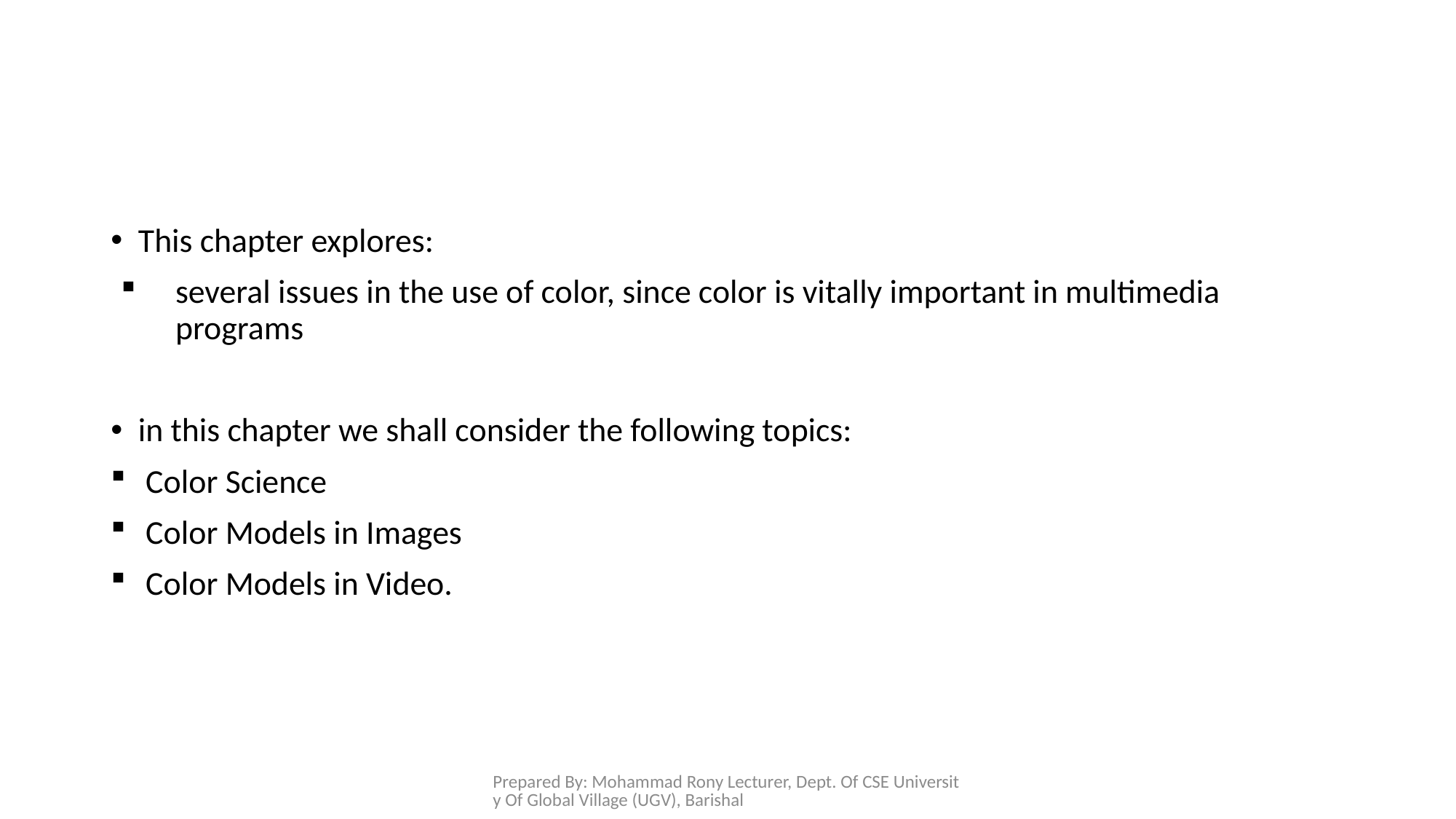

This chapter explores:
several issues in the use of color, since color is vitally important in multimedia programs

in this chapter we shall consider the following topics:
 Color Science
 Color Models in Images
 Color Models in Video.
Prepared By: Mohammad Rony Lecturer, Dept. Of CSE University Of Global Village (UGV), Barishal